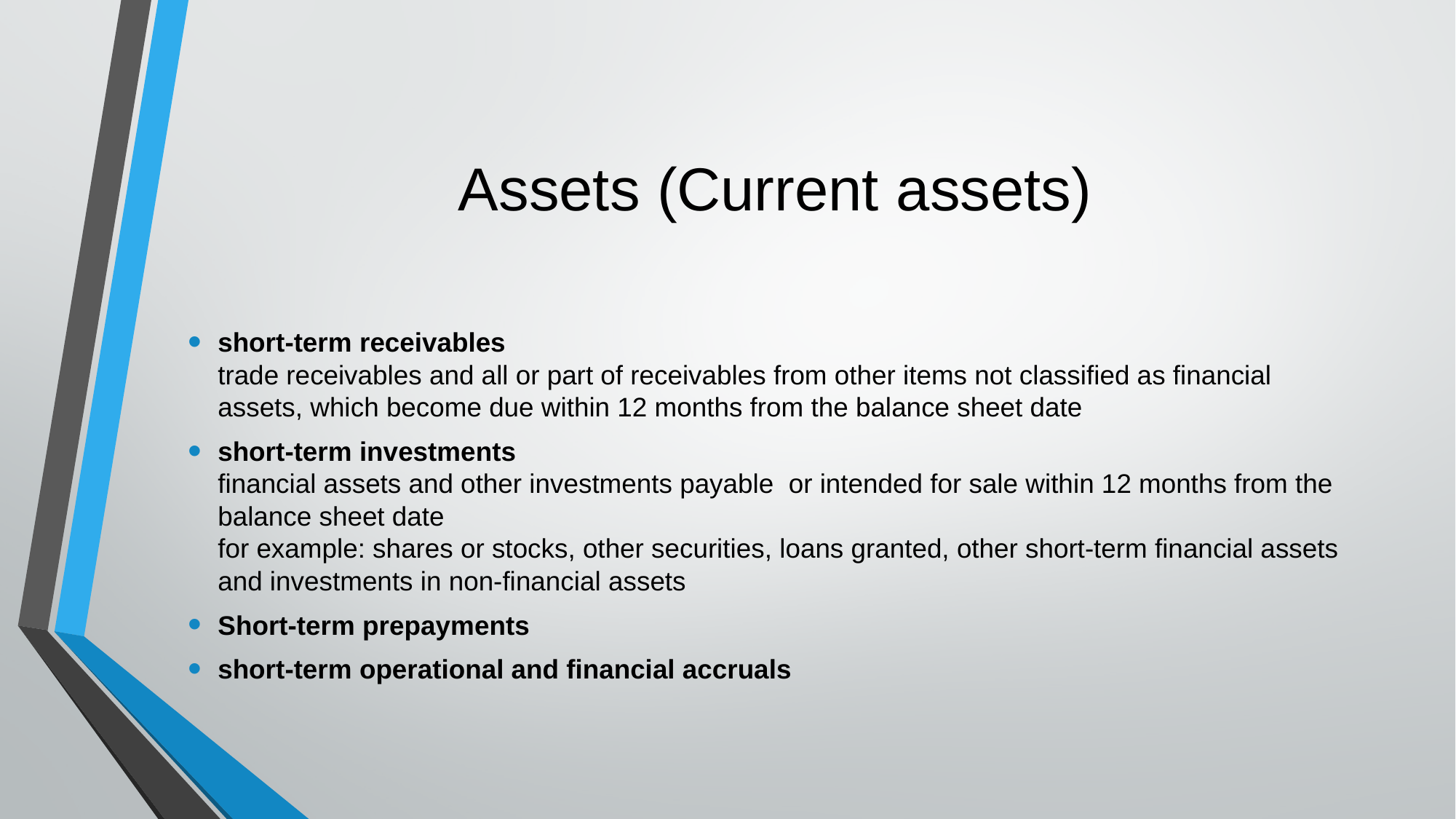

# Assets (Current assets)
short-term receivables
trade receivables and all or part of receivables from other items not classified as financial assets, which become due within 12 months from the balance sheet date
short-term investments
financial assets and other investments payable  or intended for sale within 12 months from the balance sheet date
for example: shares or stocks, other securities, loans granted, other short-term financial assets and investments in non-financial assets
Short-term prepayments
short-term operational and financial accruals